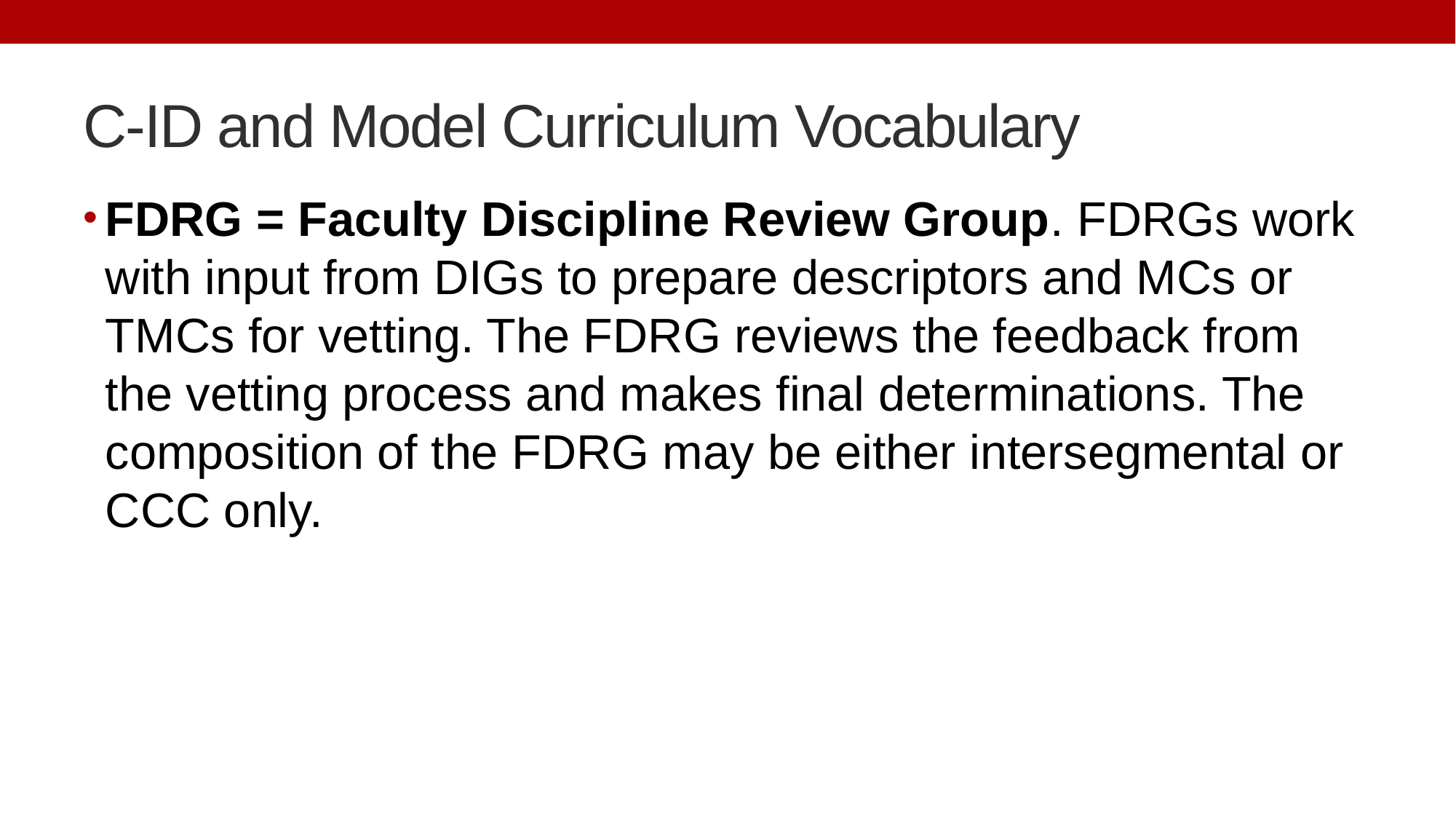

# C-ID and Model Curriculum Vocabulary
FDRG = Faculty Discipline Review Group. FDRGs work with input from DIGs to prepare descriptors and MCs or TMCs for vetting. The FDRG reviews the feedback from the vetting process and makes final determinations. The composition of the FDRG may be either intersegmental or CCC only.